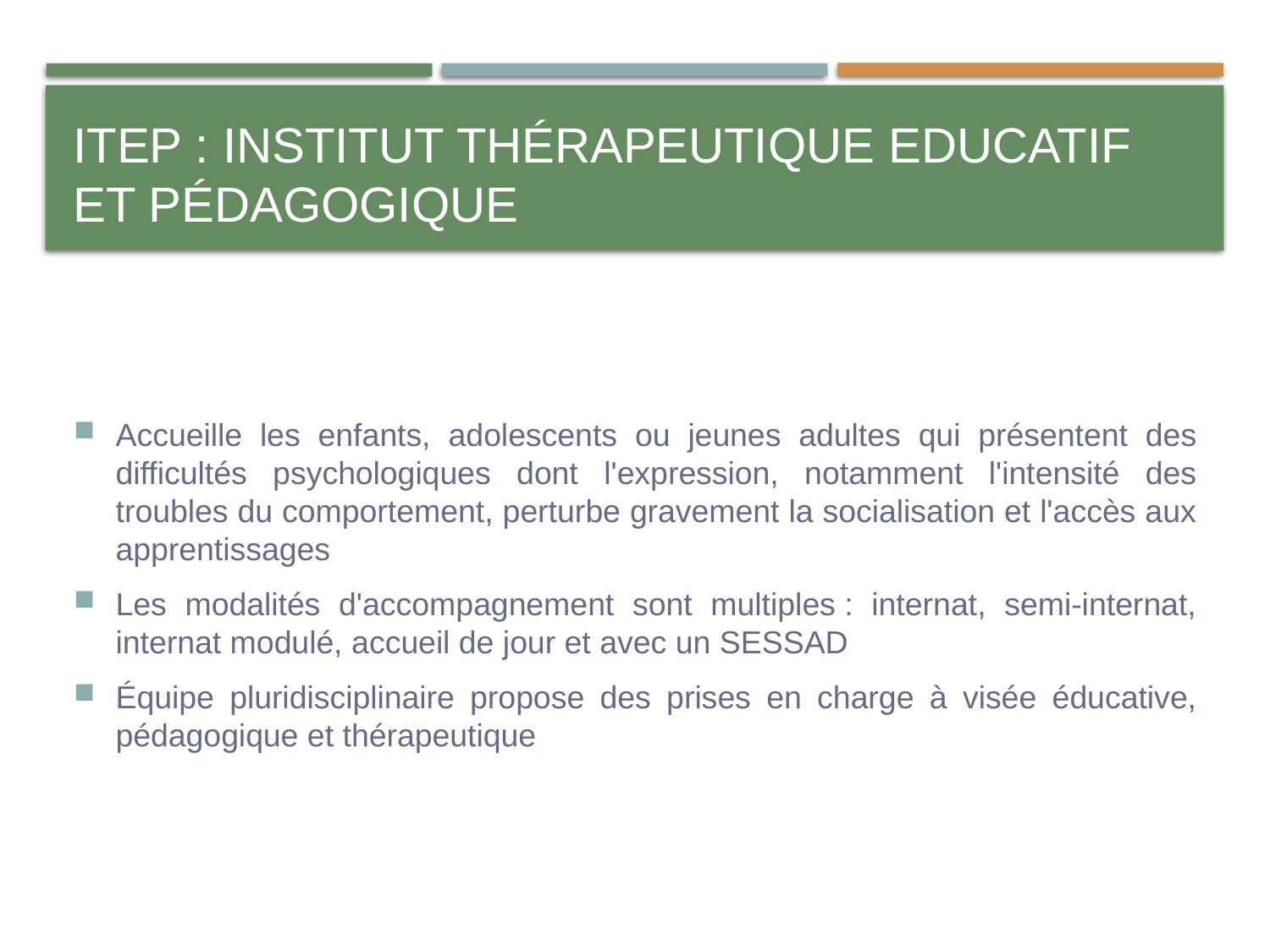

# itep : Institut Thérapeutique Educatif et Pédagogique
Accueille les enfants, adolescents ou jeunes adultes qui présentent des difficultés psychologiques dont l'expression, notamment l'intensité des troubles du comportement, perturbe gravement la socialisation et l'accès aux apprentissages
Les modalités d'accompagnement sont multiples : internat, semi-internat, internat modulé, accueil de jour et avec un SESSAD
Équipe pluridisciplinaire propose des prises en charge à visée éducative, pédagogique et thérapeutique